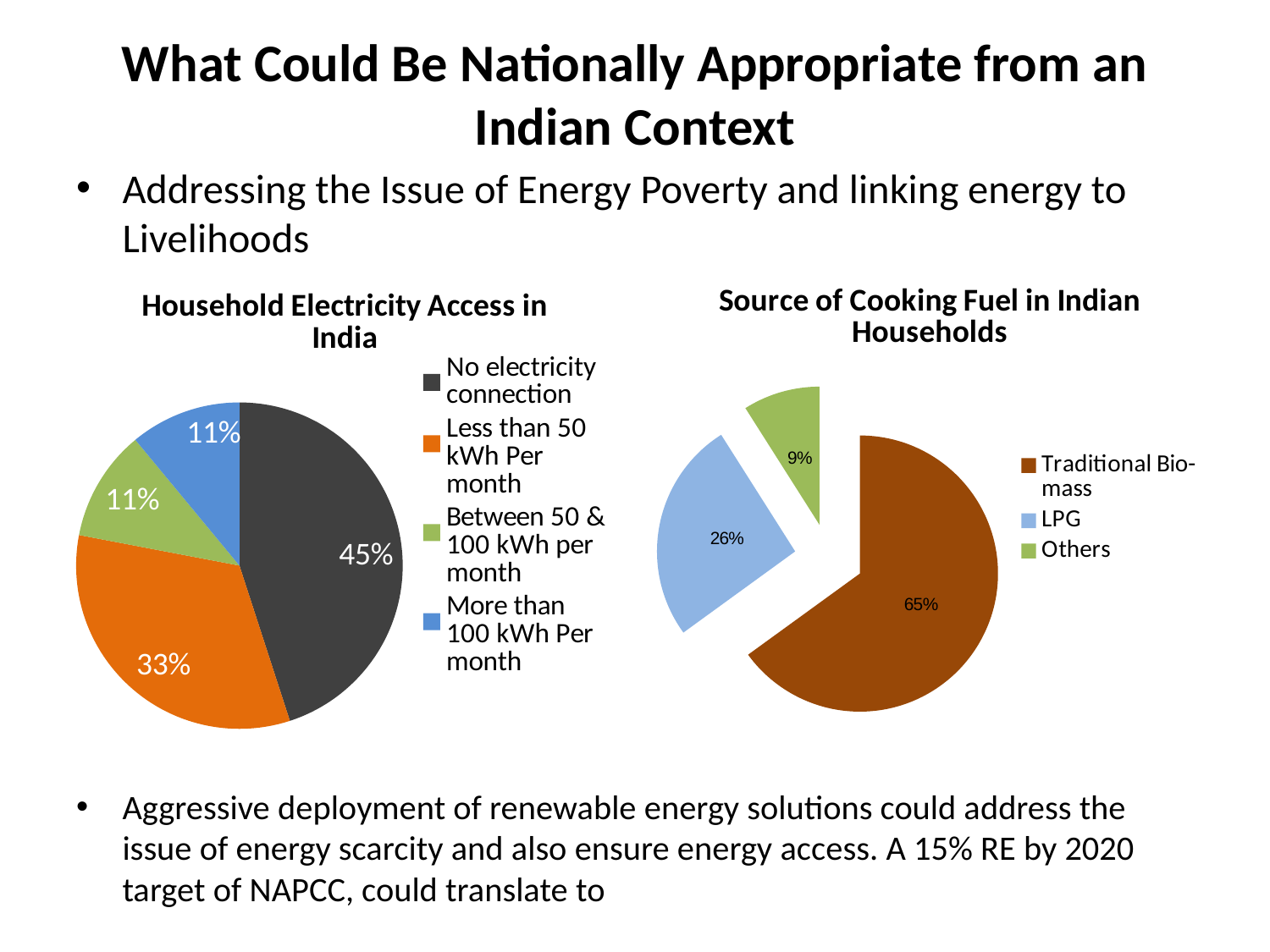

# What Could Be Nationally Appropriate from an Indian Context
Addressing the Issue of Energy Poverty and linking energy to Livelihoods

Aggressive deployment of renewable energy solutions could address the issue of energy scarcity and also ensure energy access. A 15% RE by 2020 target of NAPCC, could translate to

### Chart: Source of Cooking Fuel in Indian Households

| Category |  |
|---|---|
| Traditional Bio-mass | 0.6500000000000002 |
| LPG | 0.26 |
| Others | 0.09000000000000002 |

### Chart: Household Electricity Access in India

| Category |  |
|---|---|
| No electricity connection | 0.45 |
| Less than 50 kWh Per month | 0.3300000000000001 |
| Between 50 & 100 kWh per month | 0.11000000000000003 |
| More than 100 kWh Per month | 0.11000000000000003 |